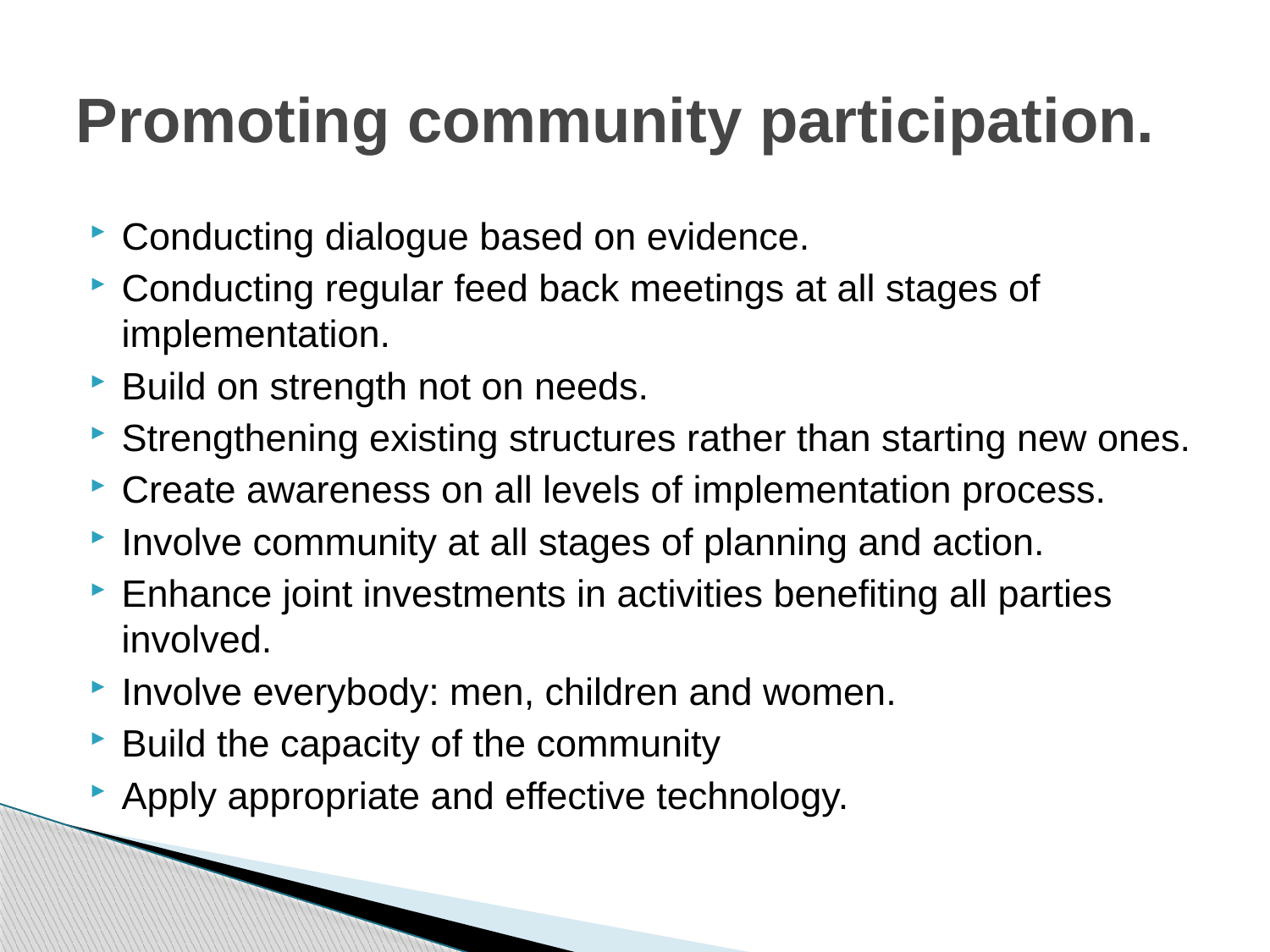

# Promoting community participation.
Conducting dialogue based on evidence.
Conducting regular feed back meetings at all stages of implementation.
Build on strength not on needs.
Strengthening existing structures rather than starting new ones.
Create awareness on all levels of implementation process.
Involve community at all stages of planning and action.
Enhance joint investments in activities benefiting all parties involved.
Involve everybody: men, children and women.
Build the capacity of the community
Apply appropriate and effective technology.